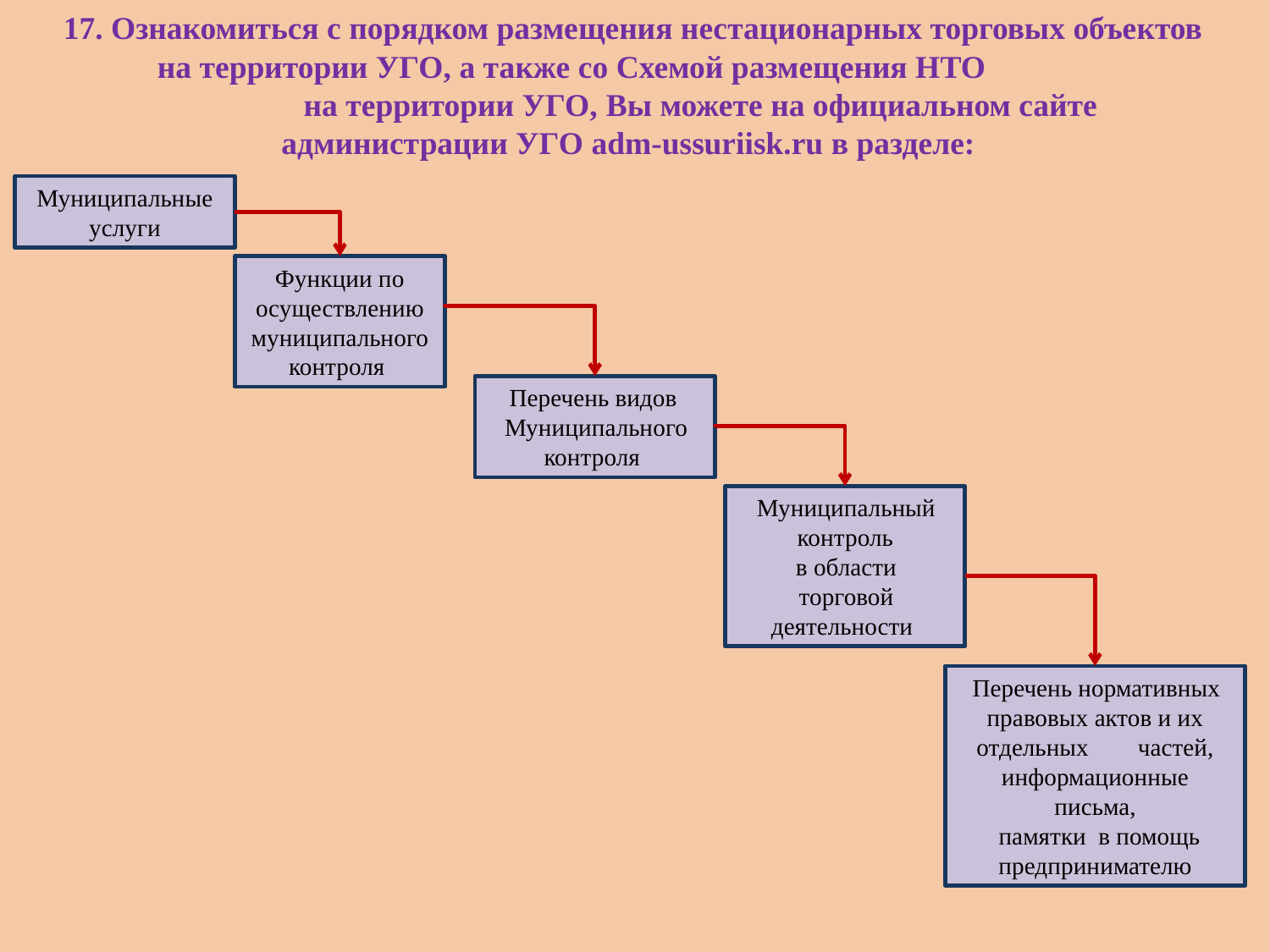

17. Ознакомиться с порядком размещения нестационарных торговых объектов               на территории УГО, а также со Схемой размещения НТО                                              на территории УГО, Вы можете на официальном сайте администрации УГО adm-ussuriisk.ru в разделе:
Муниципальные услуги
Функции по осуществлению муниципального контроля
Перечень видов
Муниципального контроля
Муниципальный контроль
 в области
торговой деятельности
Перечень нормативных правовых актов и их отдельных        частей, информационные письма,
 памятки  в помощь предпринимателю